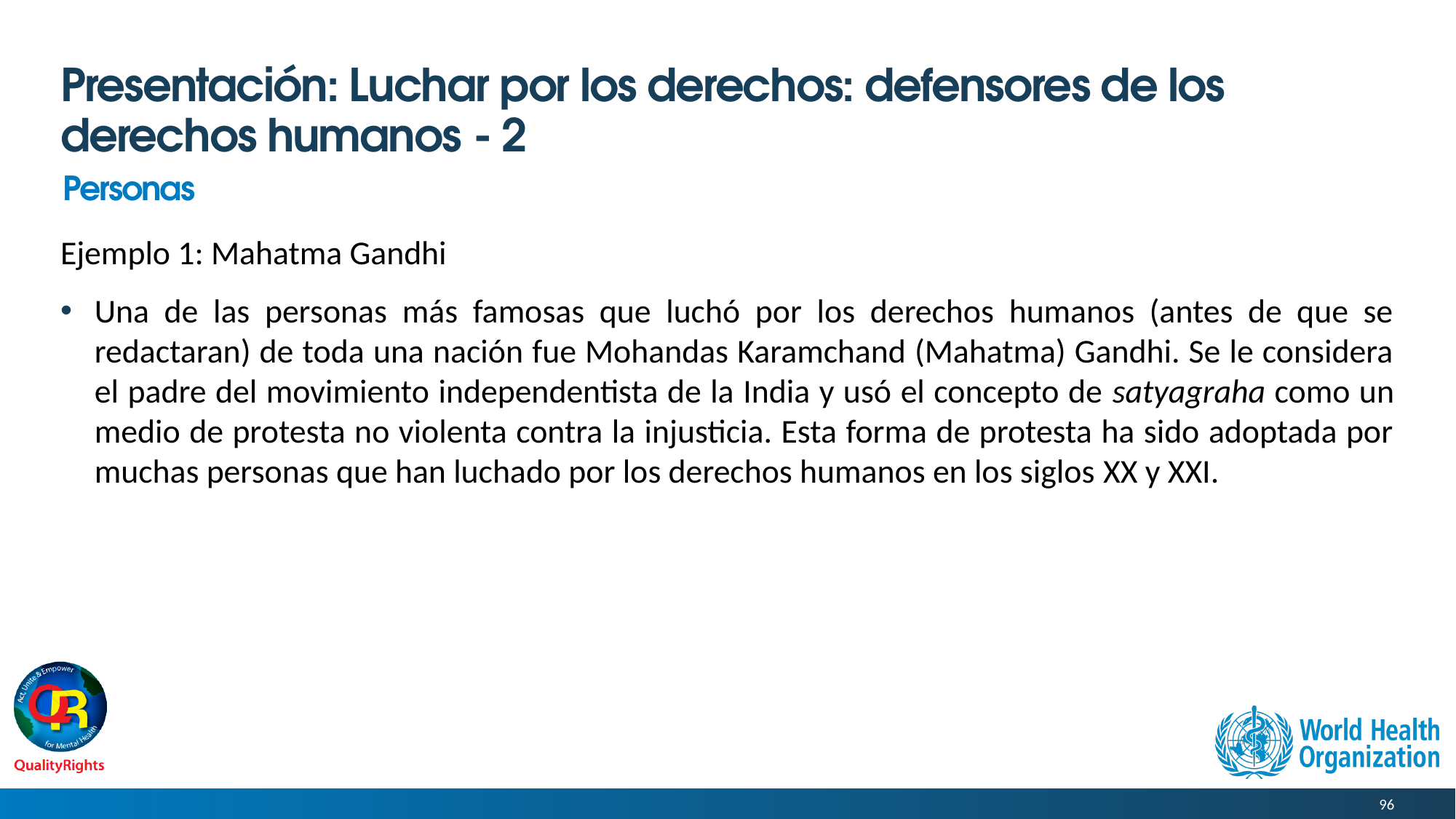

# Presentación: Luchar por los derechos: defensores de los derechos humanos - 2
Personas
Ejemplo 1: Mahatma Gandhi
Una de las personas más famosas que luchó por los derechos humanos (antes de que se redactaran) de toda una nación fue Mohandas Karamchand (Mahatma) Gandhi. Se le considera el padre del movimiento independentista de la India y usó el concepto de satyagraha como un medio de protesta no violenta contra la injusticia. Esta forma de protesta ha sido adoptada por muchas personas que han luchado por los derechos humanos en los siglos XX y XXI.

96